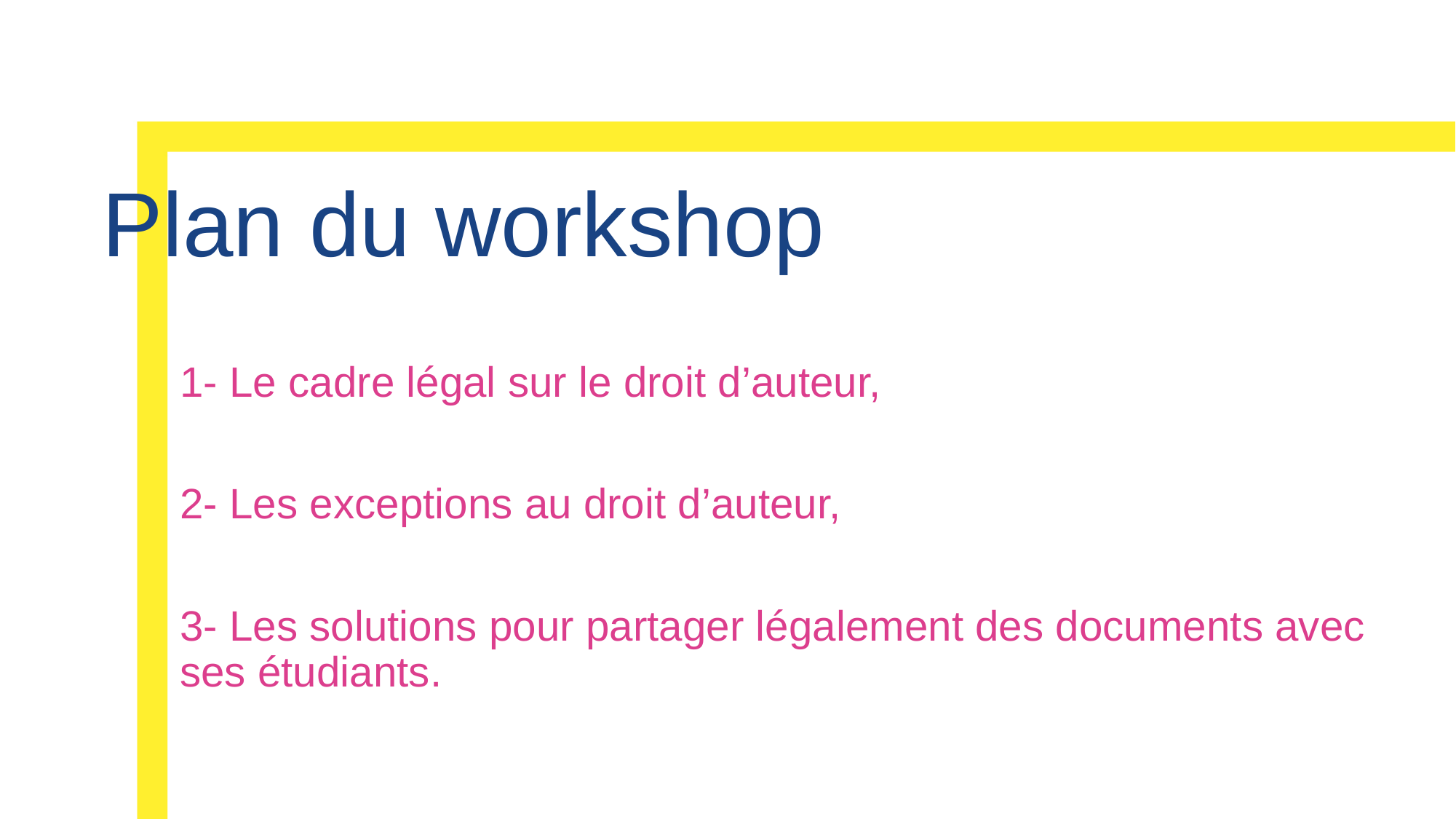

Plan du workshop
1- Le cadre légal sur le droit d’auteur,

2- Les exceptions au droit d’auteur,

3- Les solutions pour partager légalement des documents avec ses étudiants.